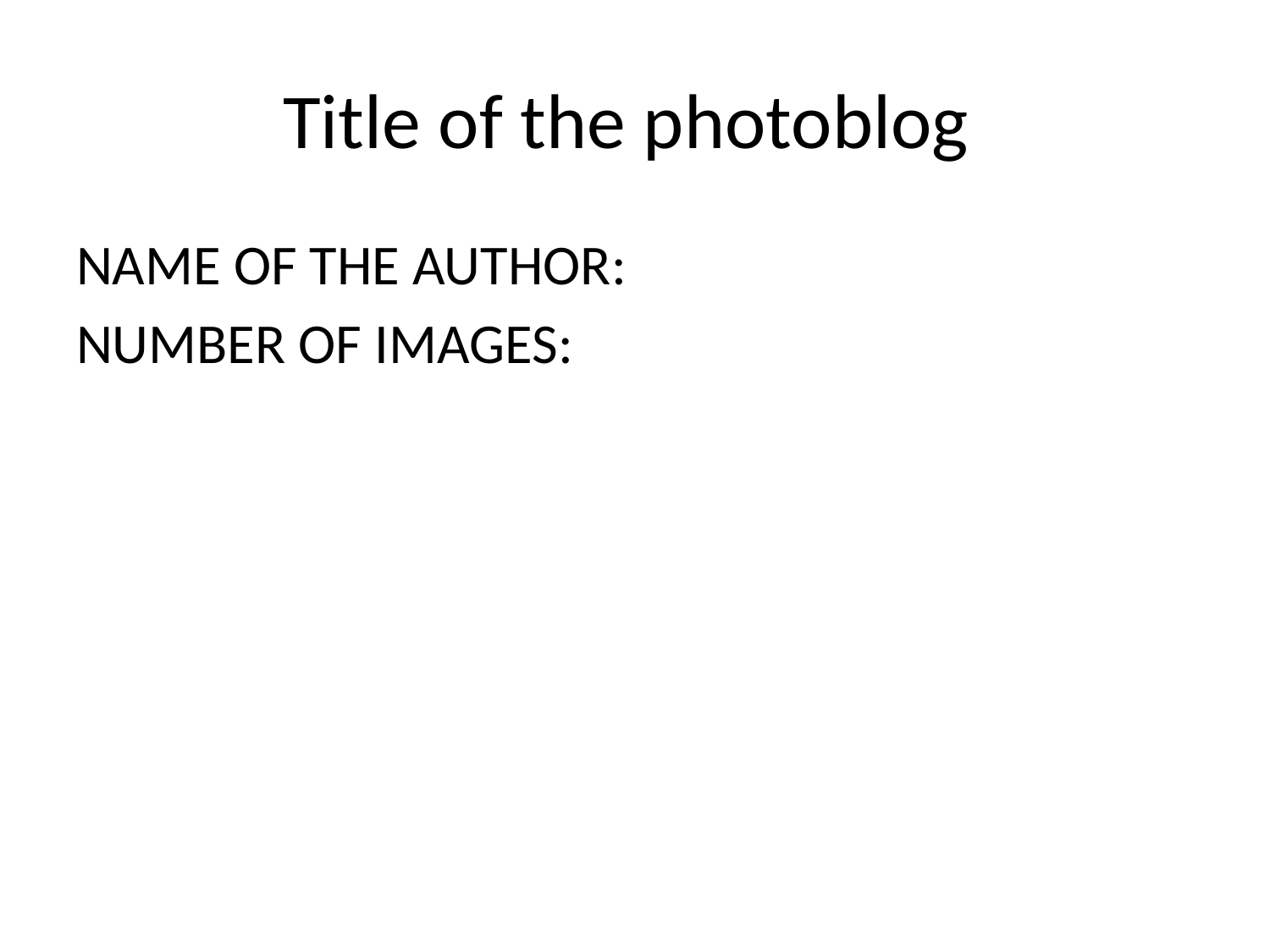

# Title of the photoblog
NAME OF THE AUTHOR:
NUMBER OF IMAGES: